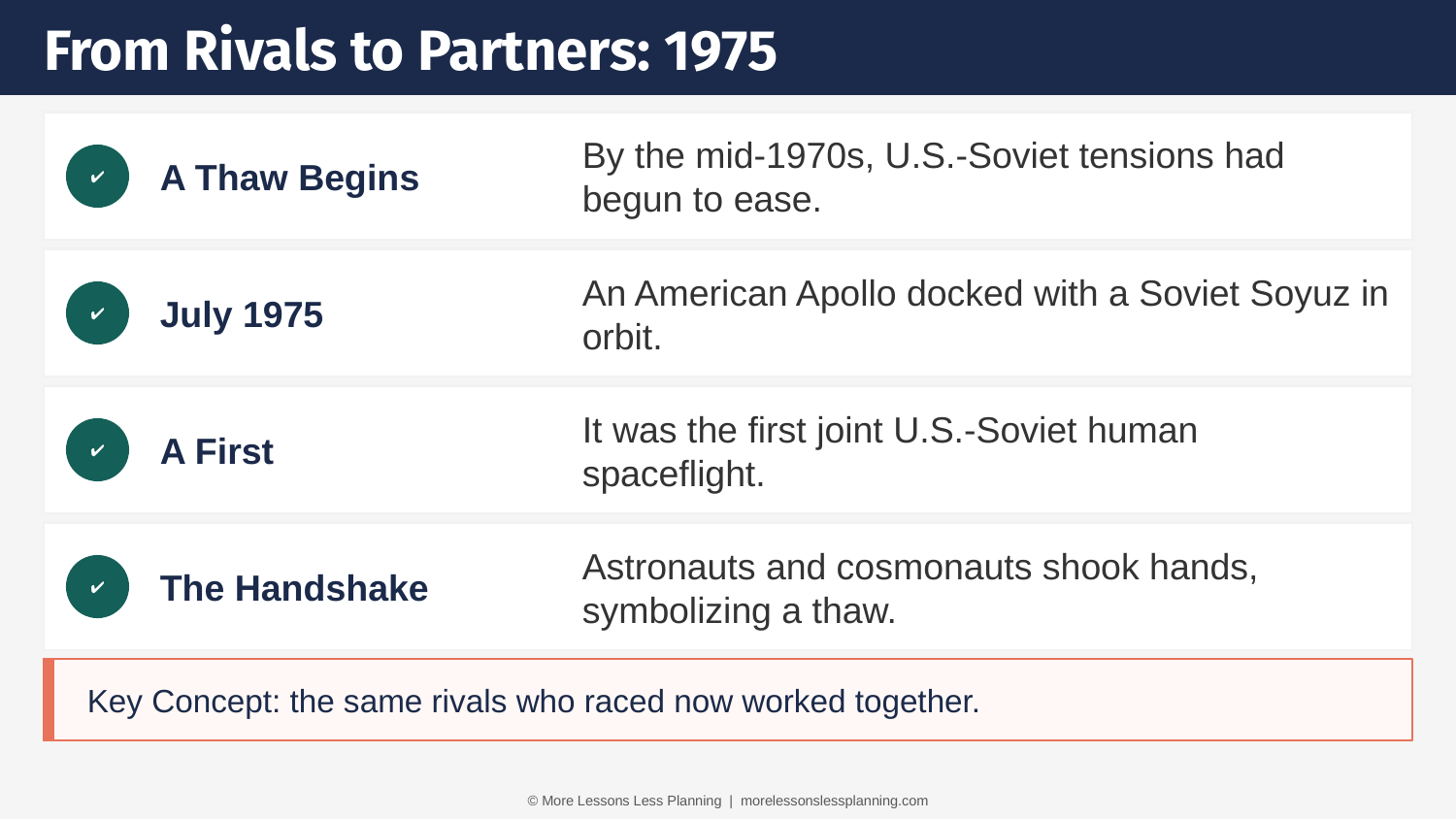

From Rivals to Partners: 1975

A Thaw Begins
By the mid-1970s, U.S.-Soviet tensions had begun to ease.

✔

July 1975
An American Apollo docked with a Soviet Soyuz in orbit.

✔

A First
It was the first joint U.S.-Soviet human spaceflight.

✔

The Handshake
Astronauts and cosmonauts shook hands, symbolizing a thaw.

✔

Key Concept: the same rivals who raced now worked together.
© More Lessons Less Planning  |  morelessonslessplanning.com